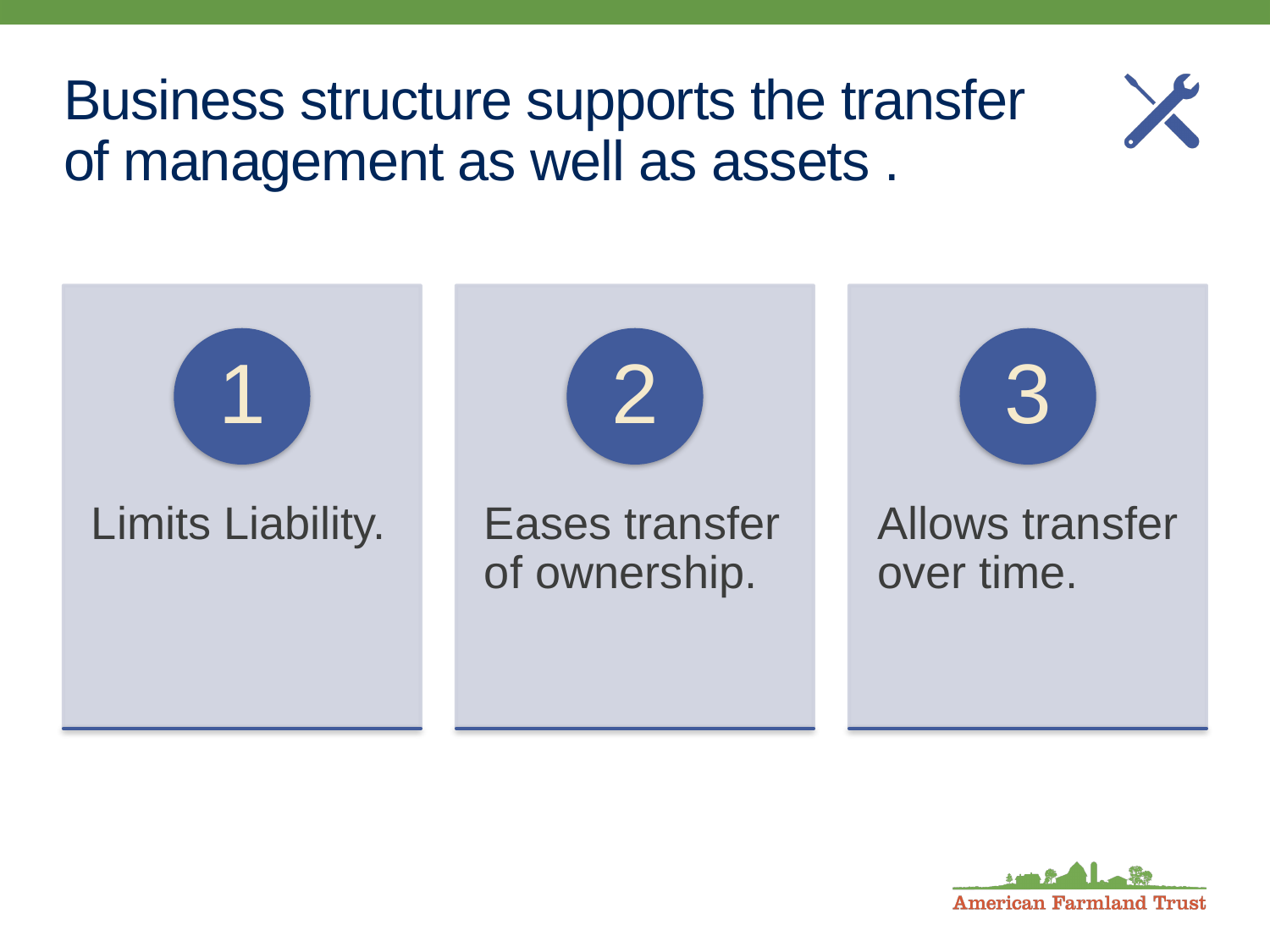

# Business structure supports the transfer of management as well as assets .

Limits Liability.
1
Eases transfer of ownership.
2
Allows transfer over time.
3